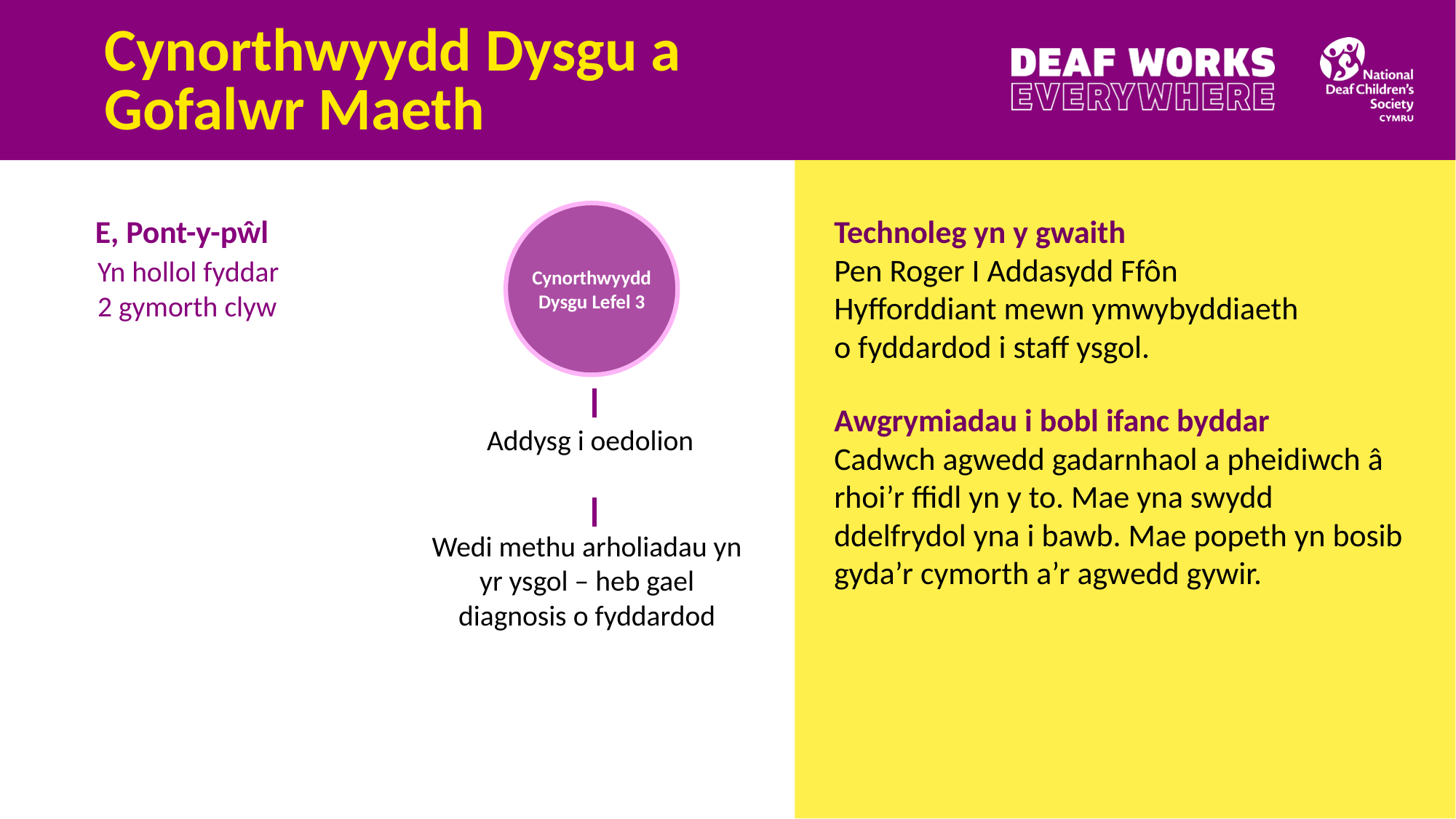

Cynorthwyydd Dysgu a Gofalwr Maeth

Cynorthwyydd Dysgu Lefel 3
E, Pont-y-pŵl
Yn hollol fyddar
2 gymorth clyw
Technoleg yn y gwaith
Pen Roger I Addasydd Ffôn
Hyfforddiant mewn ymwybyddiaeth
o fyddardod i staff ysgol.
Awgrymiadau i bobl ifanc byddar
Cadwch agwedd gadarnhaol a pheidiwch â rhoi’r ffidl yn y to. Mae yna swydd ddelfrydol yna i bawb. Mae popeth yn bosib gyda’r cymorth a’r agwedd gywir.
Addysg i oedolion
Wedi methu arholiadau yn yr ysgol – heb gael diagnosis o fyddardod